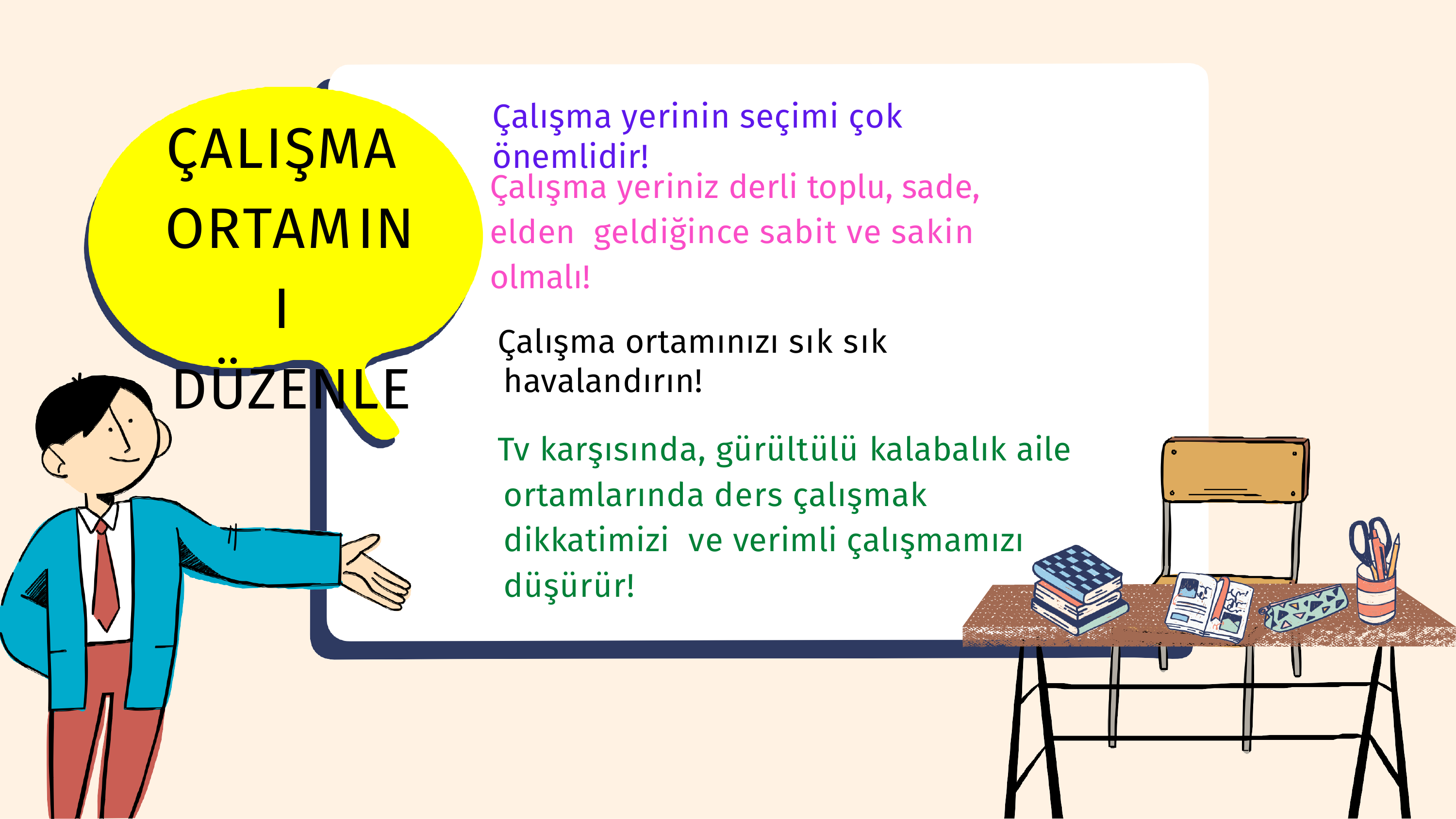

# Çalışma yerinin seçimi çok önemlidir!
ÇALIŞMA  ORTAMINI  DÜZENLE
Çalışma yeriniz derli toplu, sade, elden  geldiğince sabit ve sakin olmalı!
Çalışma ortamınızı sık sık havalandırın!
Tv karşısında, gürültülü kalabalık aile  ortamlarında ders çalışmak dikkatimizi  ve verimli çalışmamızı düşürür!